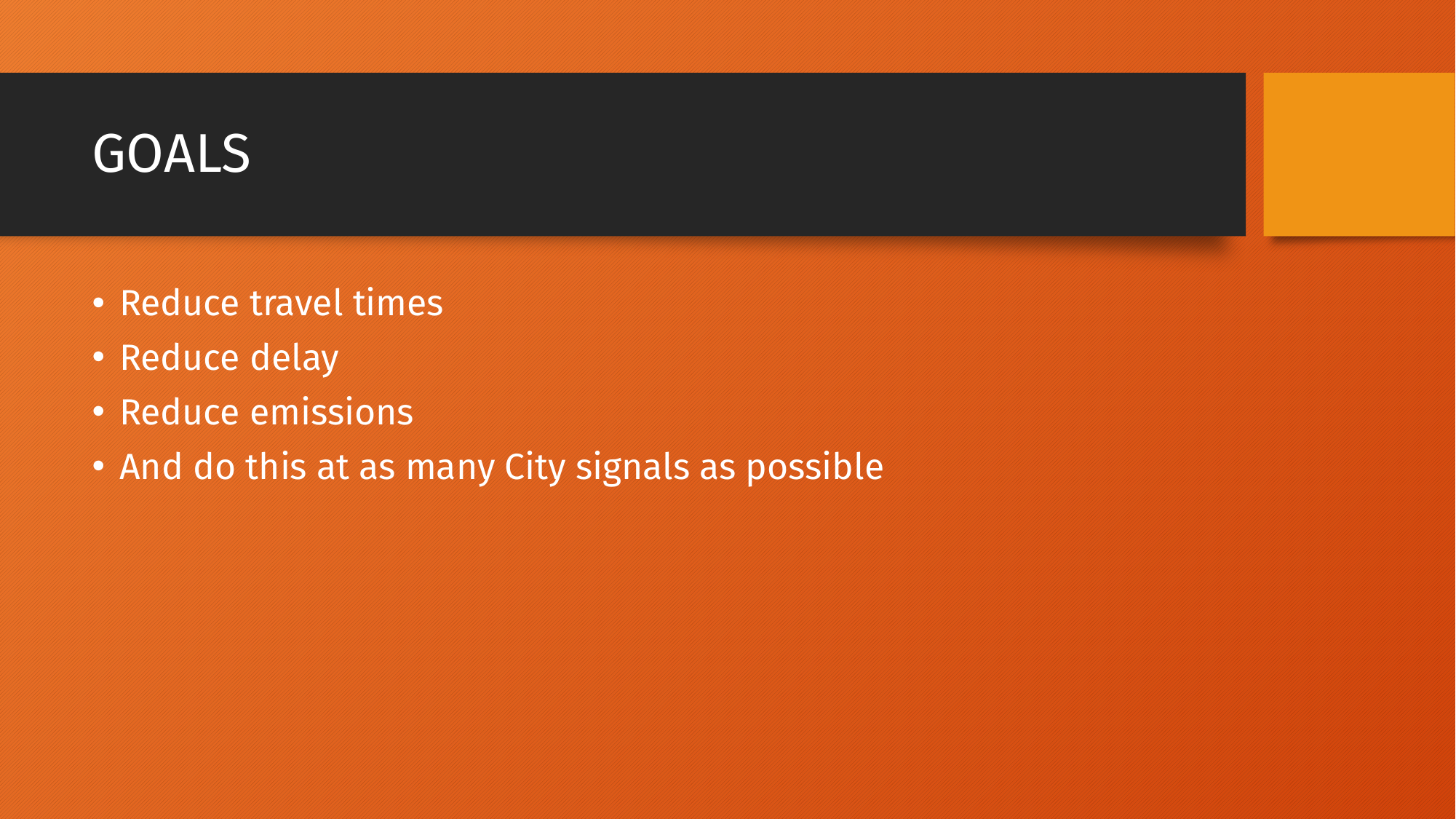

# GOALS
Reduce travel times
Reduce delay
Reduce emissions
And do this at as many City signals as possible